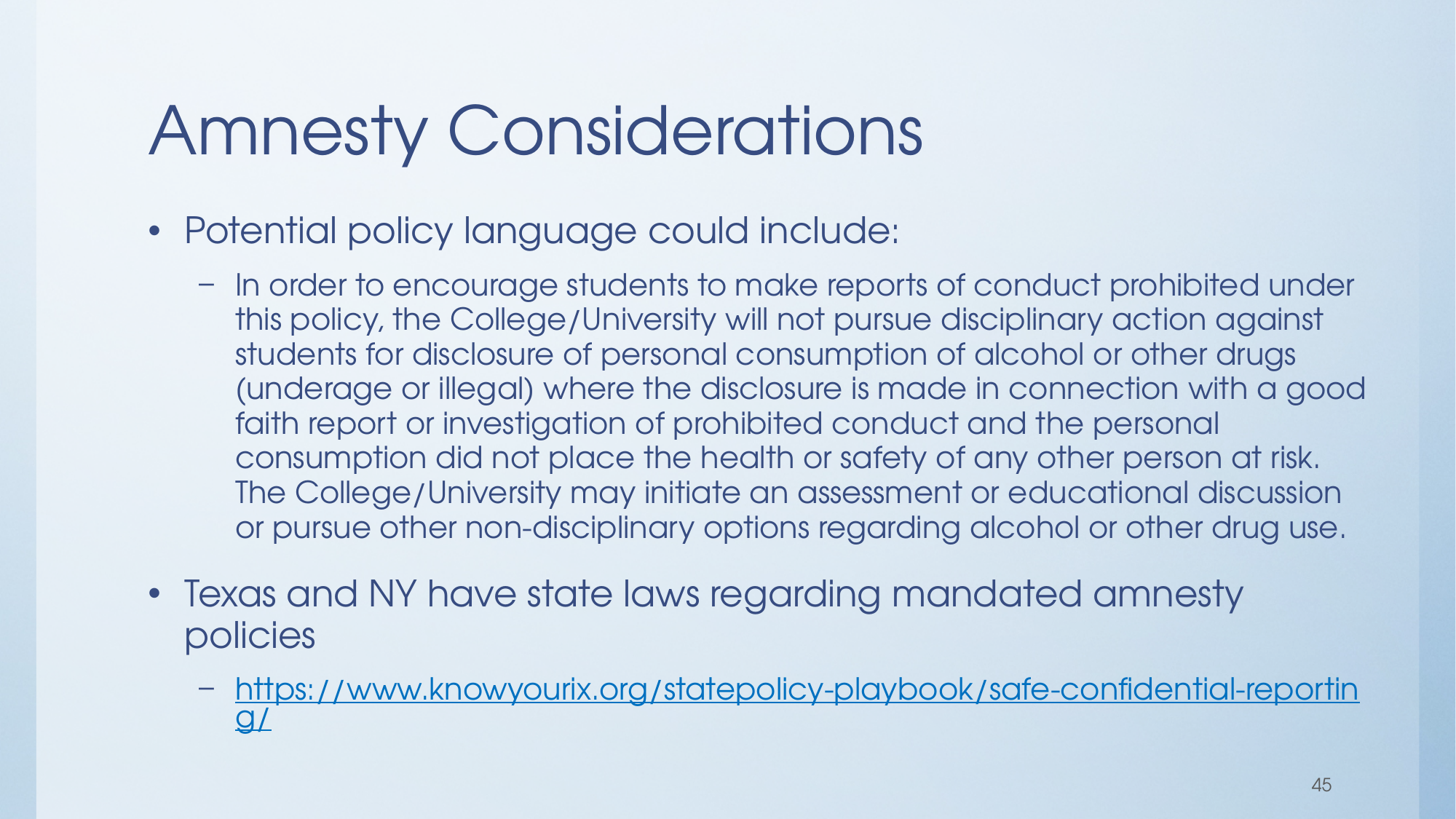

# Amnesty Considerations
Potential policy language could include:
In order to encourage students to make reports of conduct prohibited under this policy, the College/University will not pursue disciplinary action against students for disclosure of personal consumption of alcohol or other drugs (underage or illegal) where the disclosure is made in connection with a good faith report or investigation of prohibited conduct and the personal consumption did not place the health or safety of any other person at risk.  The College/University may initiate an assessment or educational discussion or pursue other non-disciplinary options regarding alcohol or other drug use.
Texas and NY have state laws regarding mandated amnesty policies
https://www.knowyourix.org/statepolicy-playbook/safe-confidential-reporting/
45